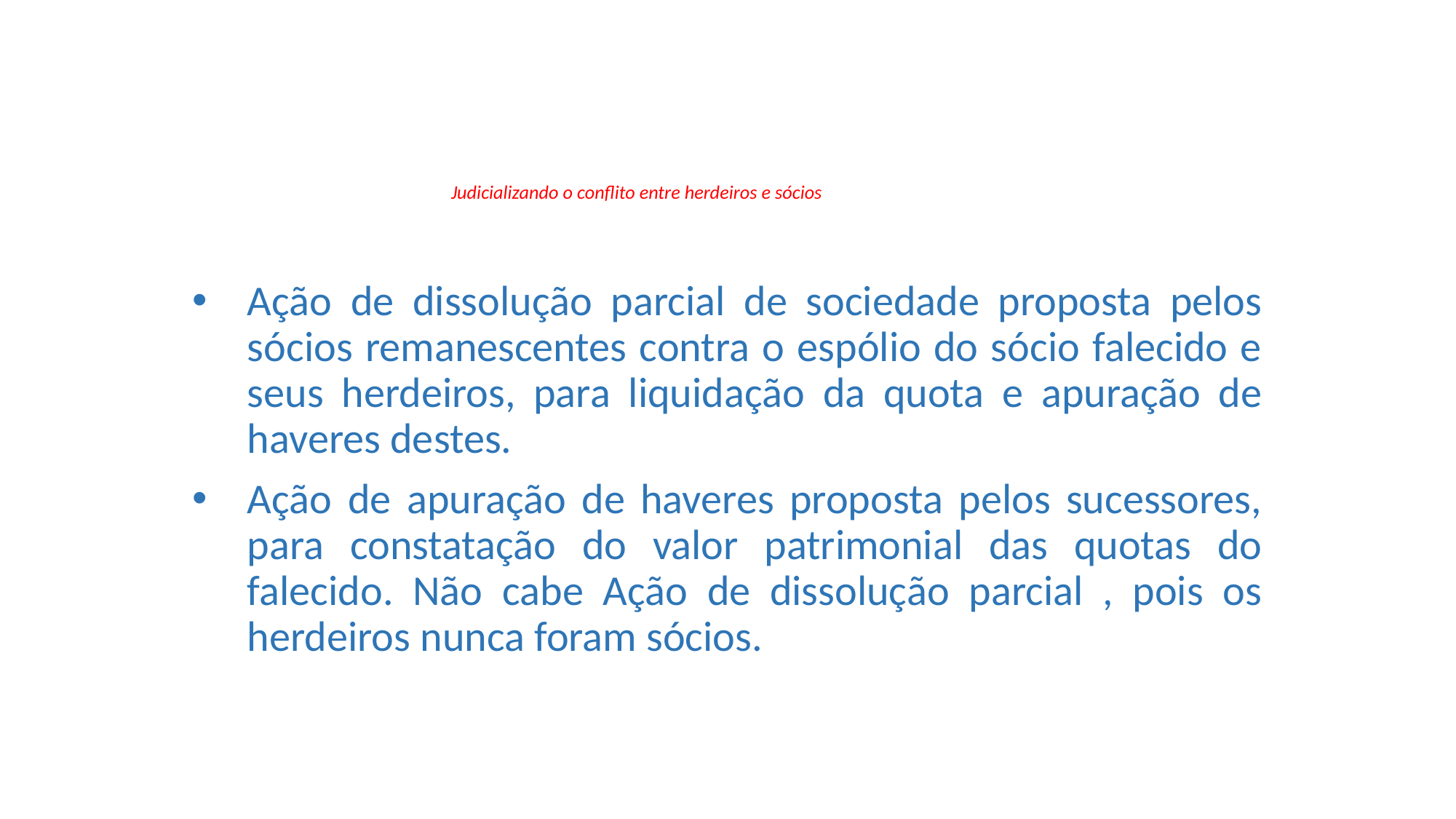

# Judicializando o conflito entre herdeiros e sócios
Ação de dissolução parcial de sociedade proposta pelos sócios remanescentes contra o espólio do sócio falecido e seus herdeiros, para liquidação da quota e apuração de haveres destes.
Ação de apuração de haveres proposta pelos sucessores, para constatação do valor patrimonial das quotas do falecido. Não cabe Ação de dissolução parcial , pois os herdeiros nunca foram sócios.